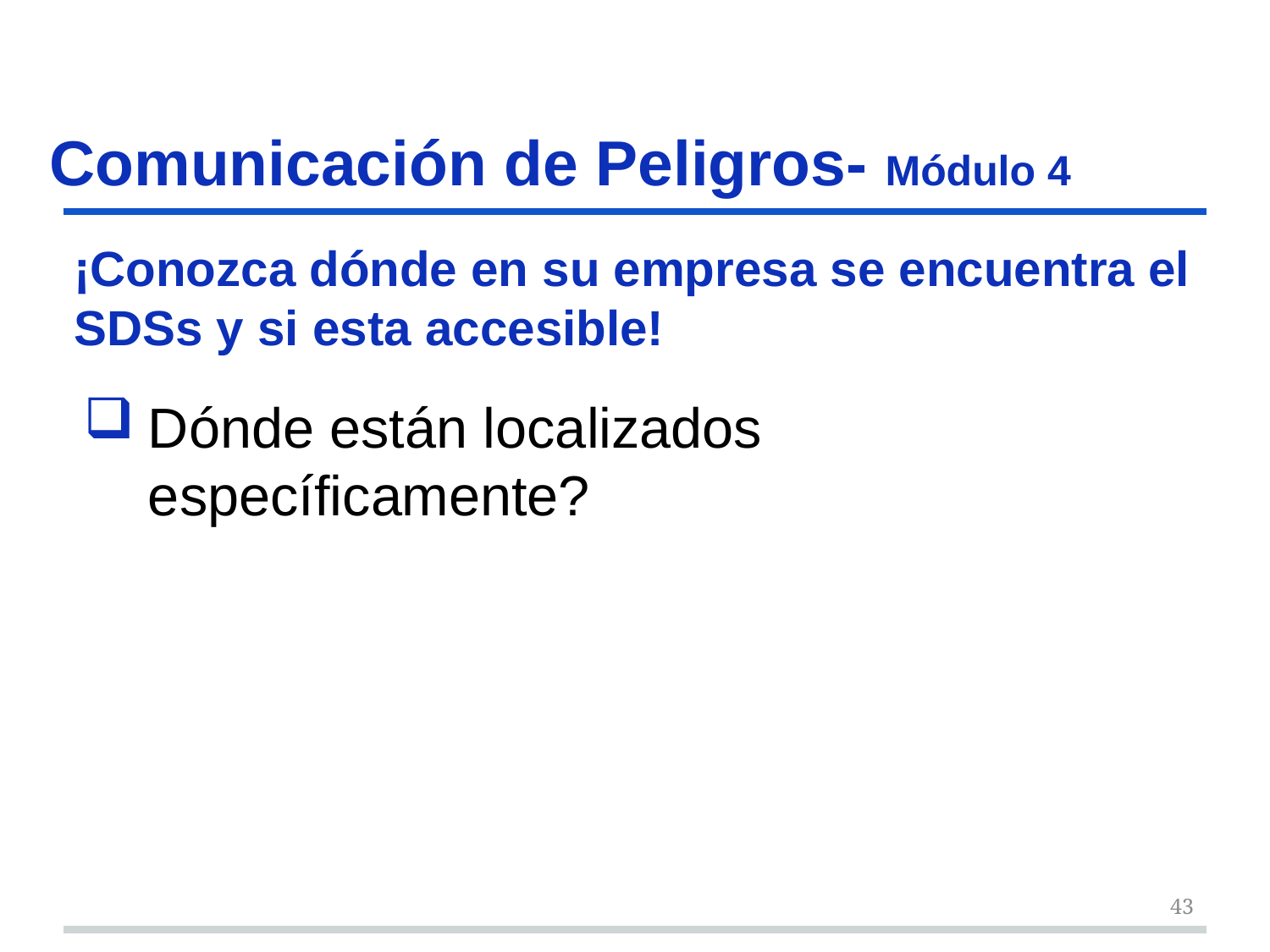

Comunicación de Peligros- Módulo 4
# ¡Conozca dónde en su empresa se encuentra el SDSs y si esta accesible!
Dónde están localizados específicamente?

43